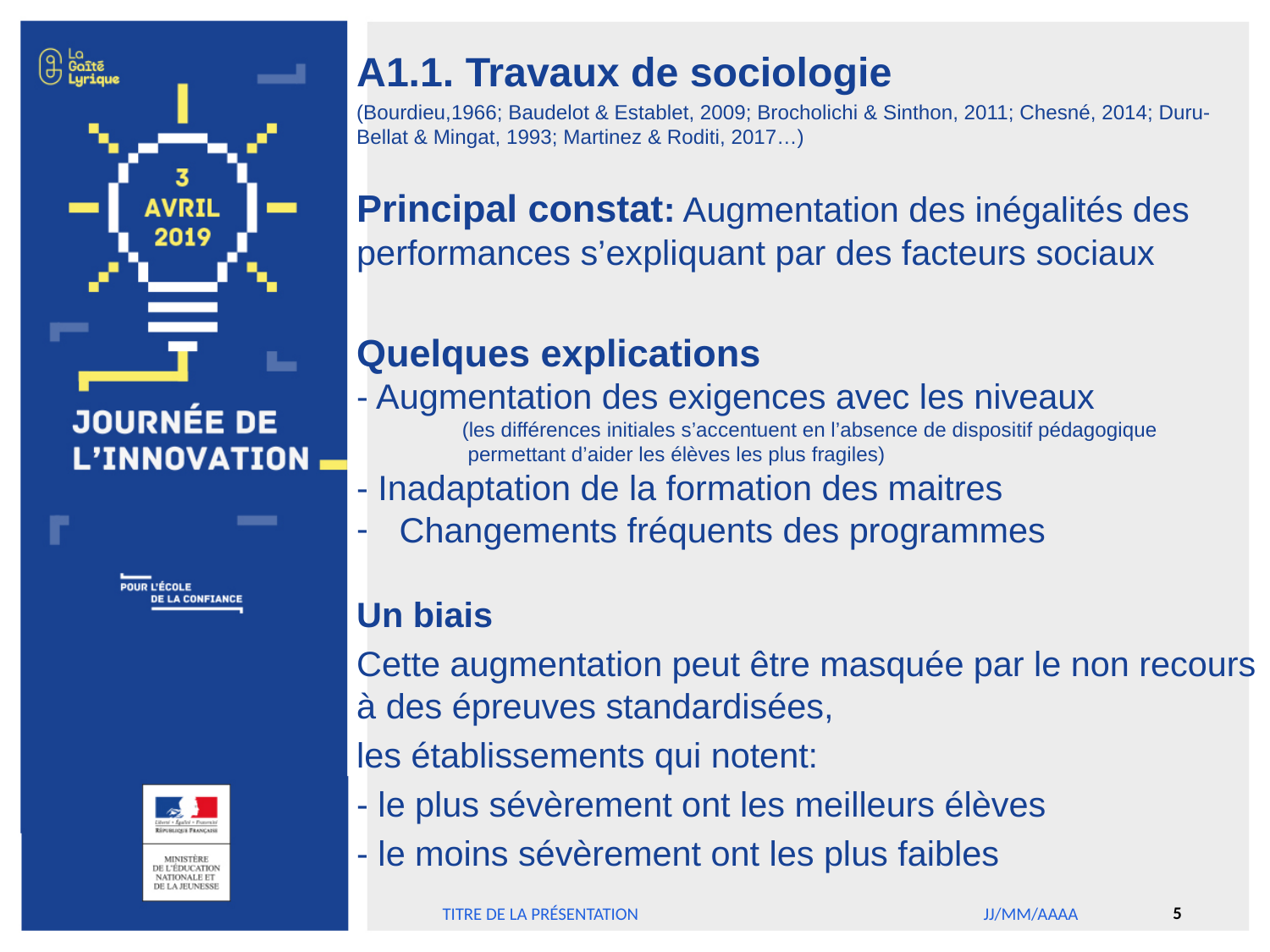

A1.1. Travaux de sociologie
(Bourdieu,1966; Baudelot & Establet, 2009; Brocholichi & Sinthon, 2011; Chesné, 2014; Duru-Bellat & Mingat, 1993; Martinez & Roditi, 2017…)

Principal constat: Augmentation des inégalités des performances s’expliquant par des facteurs sociaux

Quelques explications
- Augmentation des exigences avec les niveaux
	(les différences initiales s’accentuent en l’absence de dispositif pédagogique
	 permettant d’aider les élèves les plus fragiles)
- Inadaptation de la formation des maitres
Changements fréquents des programmes

Un biais
Cette augmentation peut être masquée par le non recours à des épreuves standardisées,
les établissements qui notent:
- le plus sévèrement ont les meilleurs élèves
- le moins sévèrement ont les plus faibles

5